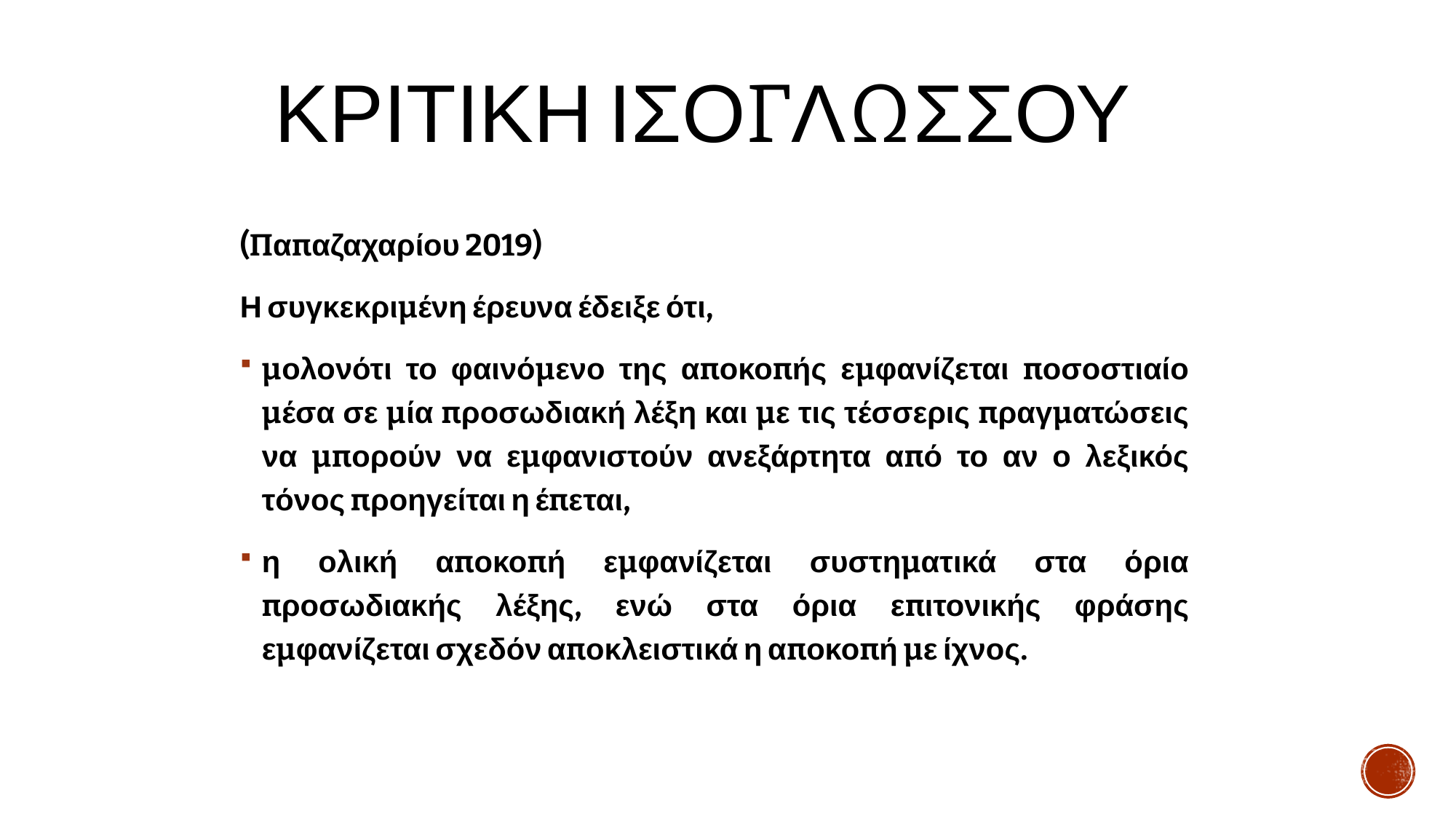

# ΚΡΙΤΙΚΗ ΙΣΟΓΛΩΣΣΟΥ
(Παπαζαχαρίου 2019)
Η συγκεκριμένη έρευνα έδειξε ότι,
μολονότι το φαινόμενο της αποκοπής εμφανίζεται ποσοστιαίο μέσα σε μία προσωδιακή λέξη και με τις τέσσερις πραγματώσεις να μπορούν να εμφανιστούν ανεξάρτητα από το αν ο λεξικός τόνος προηγείται η έπεται,
η ολική αποκοπή εμφανίζεται συστηματικά στα όρια προσωδιακής λέξης, ενώ στα όρια επιτονικής φράσης εμφανίζεται σχεδόν αποκλειστικά η αποκοπή με ίχνος.